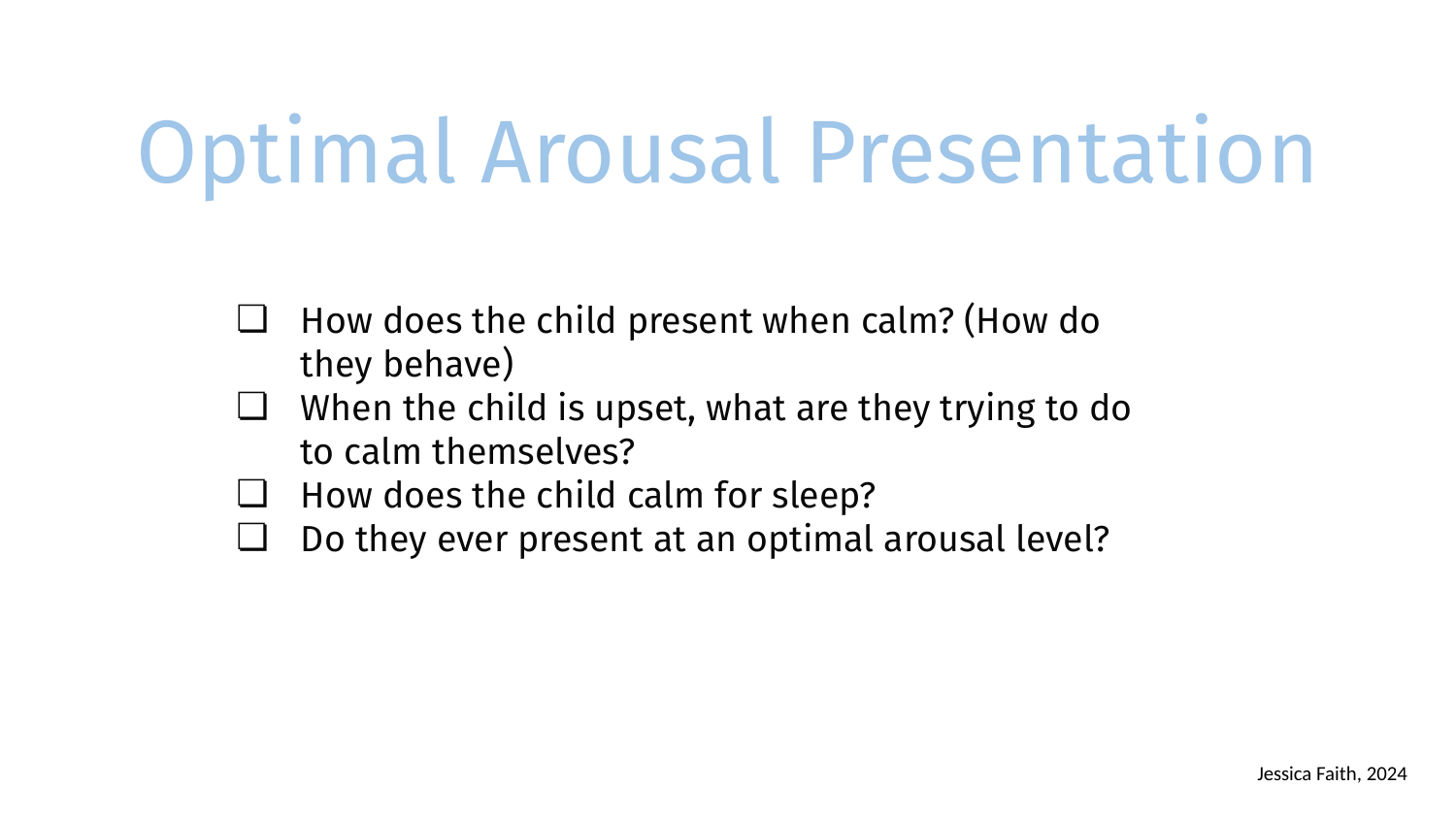

# Optimal Arousal Presentation

How does the child present when calm? (How do they behave)
When the child is upset, what are they trying to do to calm themselves?
How does the child calm for sleep?
Do they ever present at an optimal arousal level?
Jessica Faith, 2024